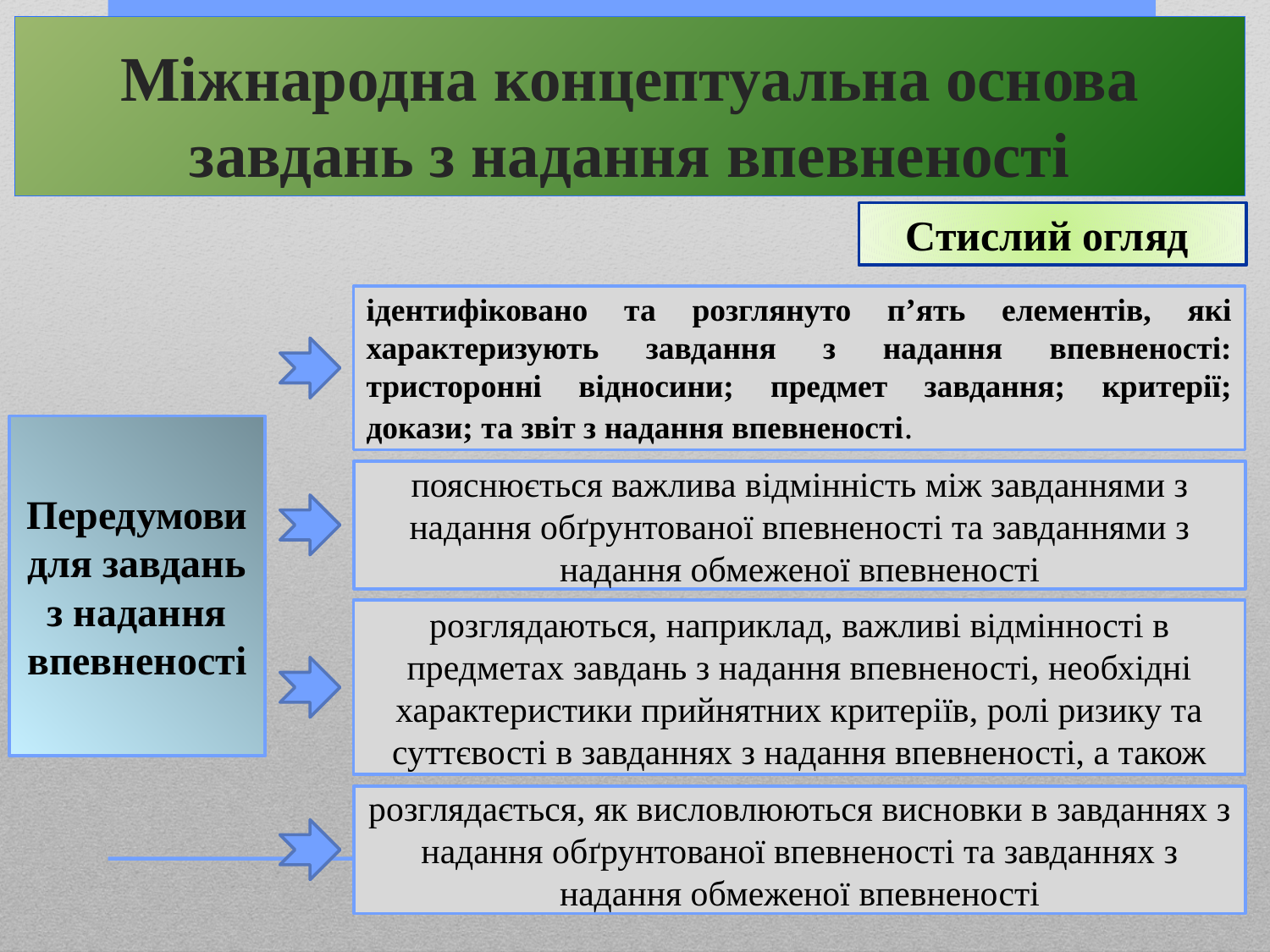

# Міжнародна концептуальна основа завдань з надання впевненості
Стислий огляд
ідентифіковано та розглянуто п’ять елементів, які характеризують завдання з надання впевненості: тристоронні відносини; предмет завдання; критерії; докази; та звіт з надання впевненості.

Передумови для завдань з надання впевненості
пояснюється важлива відмінність між завданнями з надання обґрунтованої впевненості та завданнями з надання обмеженої впевненості

розглядаються, наприклад, важливі відмінності в предметах завдань з надання впевненості, необхідні характеристики прийнятних критеріїв, ролі ризику та суттєвості в завданнях з надання впевненості, а також

розглядається, як висловлюються висновки в завданнях з надання обґрунтованої впевненості та завданнях з надання обмеженої впевненості